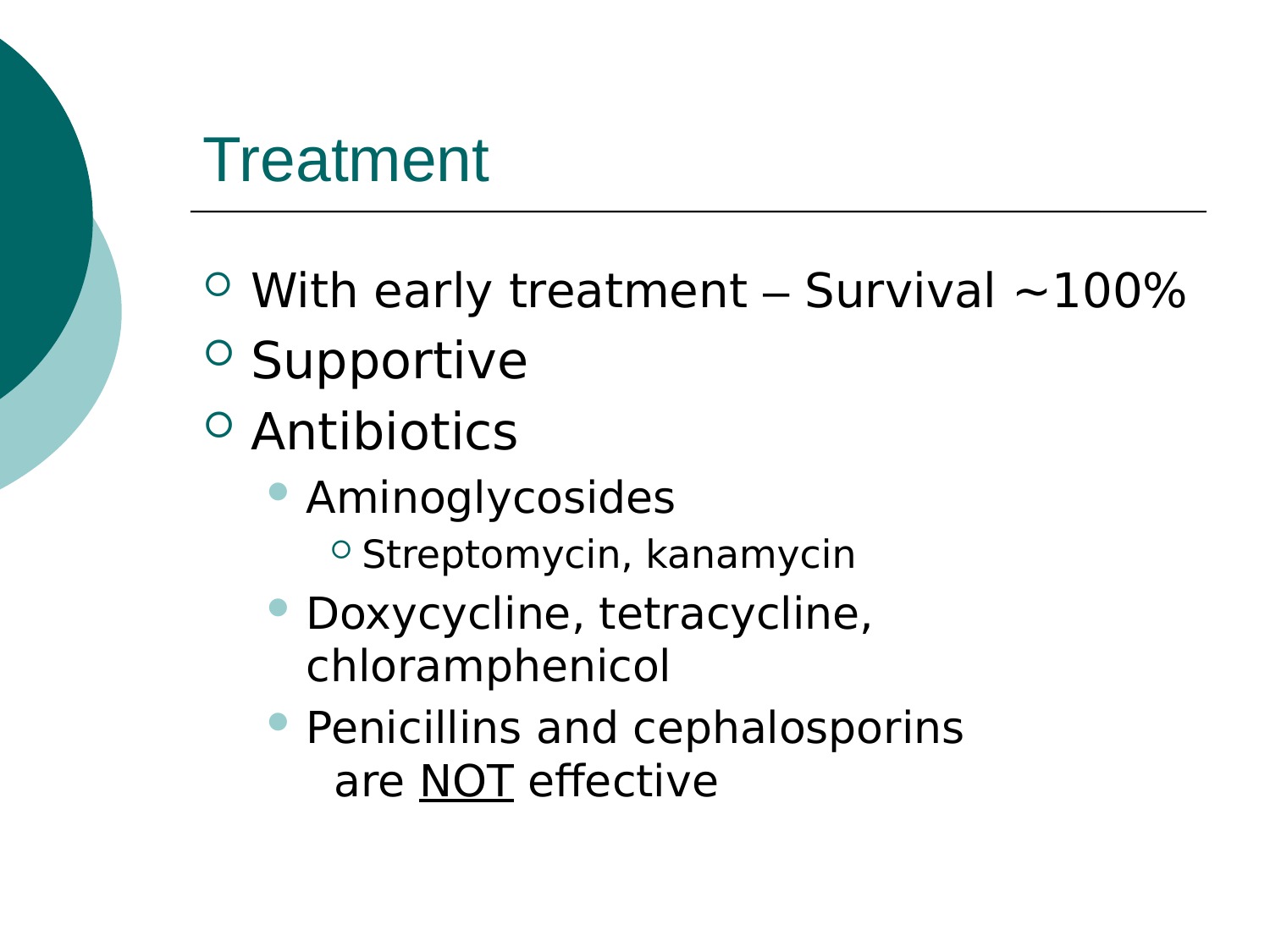

# Treatment
With early treatment – Survival ~100%
Supportive
Antibiotics
Aminoglycosides
Streptomycin, kanamycin
Doxycycline, tetracycline, chloramphenicol
Penicillins and cephalosporins                   are NOT effective